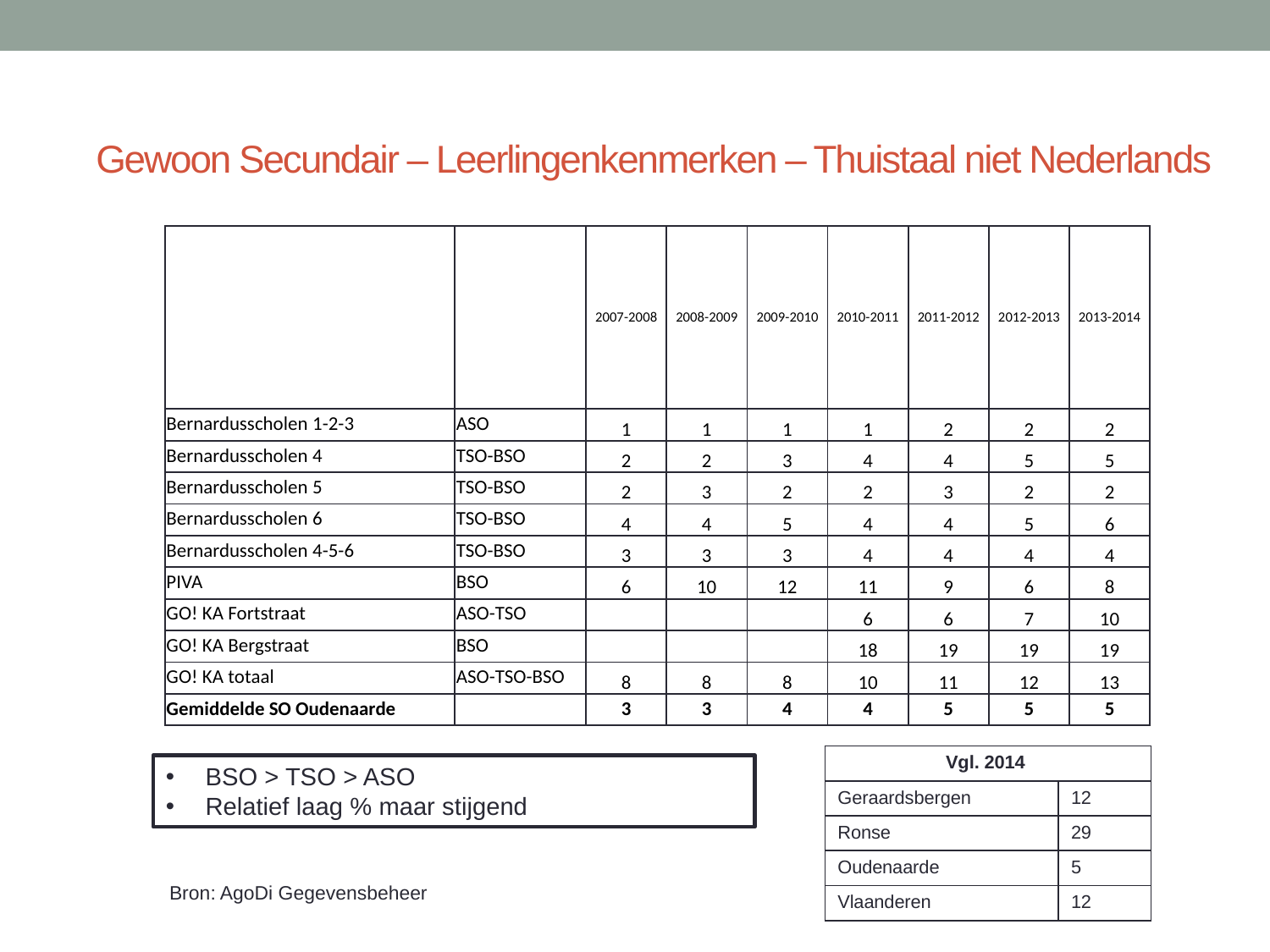

# Gewoon Secundair – Leerlingenkenmerken – Thuistaal niet Nederlands
|  |  | 2007-2008 | 2008-2009 | 2009-2010 | 2010-2011 | 2011-2012 | 2012-2013 | 2013-2014 |
| --- | --- | --- | --- | --- | --- | --- | --- | --- |
| Bernardusscholen 1-2-3 | ASO | 1 | 1 | 1 | 1 | 2 | 2 | 2 |
| Bernardusscholen 4 | TSO-BSO | 2 | 2 | 3 | 4 | 4 | 5 | 5 |
| Bernardusscholen 5 | TSO-BSO | 2 | 3 | 2 | 2 | 3 | 2 | 2 |
| Bernardusscholen 6 | TSO-BSO | 4 | 4 | 5 | 4 | 4 | 5 | 6 |
| Bernardusscholen 4-5-6 | TSO-BSO | 3 | 3 | 3 | 4 | 4 | 4 | 4 |
| PIVA | BSO | 6 | 10 | 12 | 11 | 9 | 6 | 8 |
| GO! KA Fortstraat | ASO-TSO |  |  |  | 6 | 6 | 7 | 10 |
| GO! KA Bergstraat | BSO |  |  |  | 18 | 19 | 19 | 19 |
| GO! KA totaal | ASO-TSO-BSO | 8 | 8 | 8 | 10 | 11 | 12 | 13 |
| Gemiddelde SO Oudenaarde |  | 3 | 3 | 4 | 4 | 5 | 5 | 5 |
| Vgl. 2014 |  |
| --- | --- |
| Geraardsbergen | 12 |
| Ronse | 29 |
| Oudenaarde | 5 |
| Vlaanderen | 12 |
BSO > TSO > ASO
Relatief laag % maar stijgend

Bron: AgoDi Gegevensbeheer